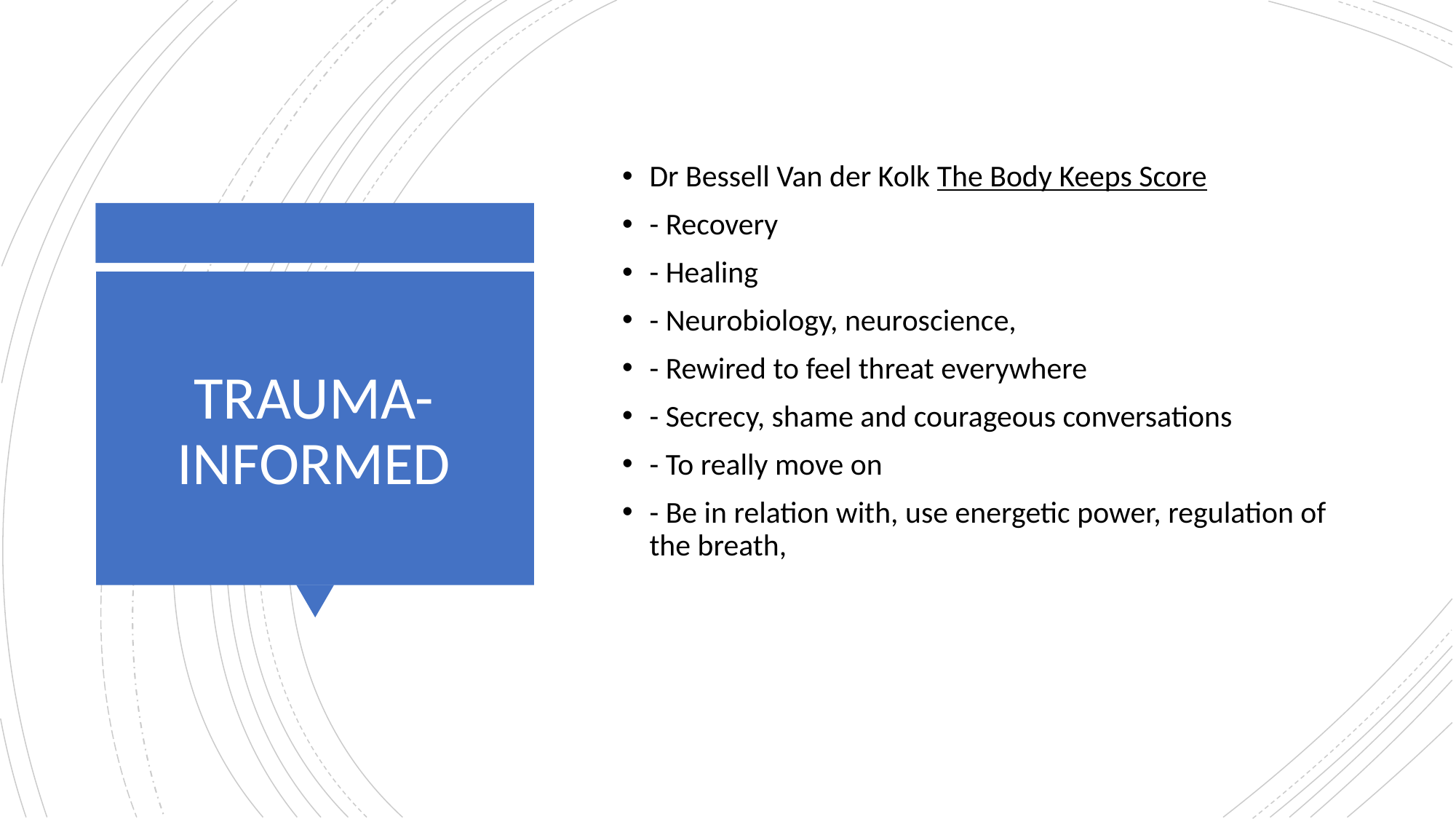

Dr Bessell Van der Kolk The Body Keeps Score
- Recovery
- Healing
- Neurobiology, neuroscience,
- Rewired to feel threat everywhere
- Secrecy, shame and courageous conversations
- To really move on
- Be in relation with, use energetic power, regulation of the breath,

# TRAUMA-INFORMED
24